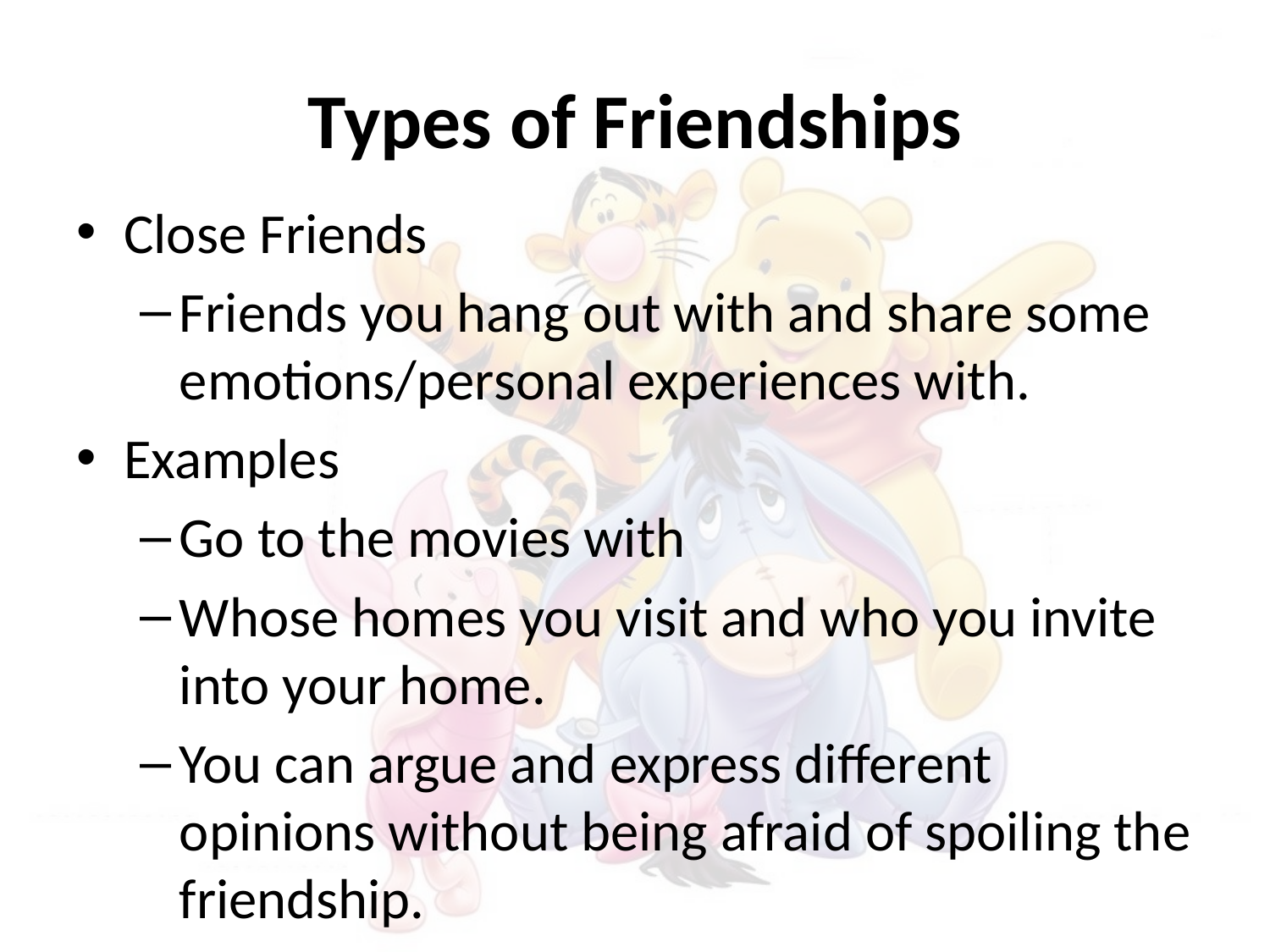

# Types of Friendships
Close Friends
Friends you hang out with and share some emotions/personal experiences with.
Examples
Go to the movies with
Whose homes you visit and who you invite into your home.
You can argue and express different opinions without being afraid of spoiling the friendship.